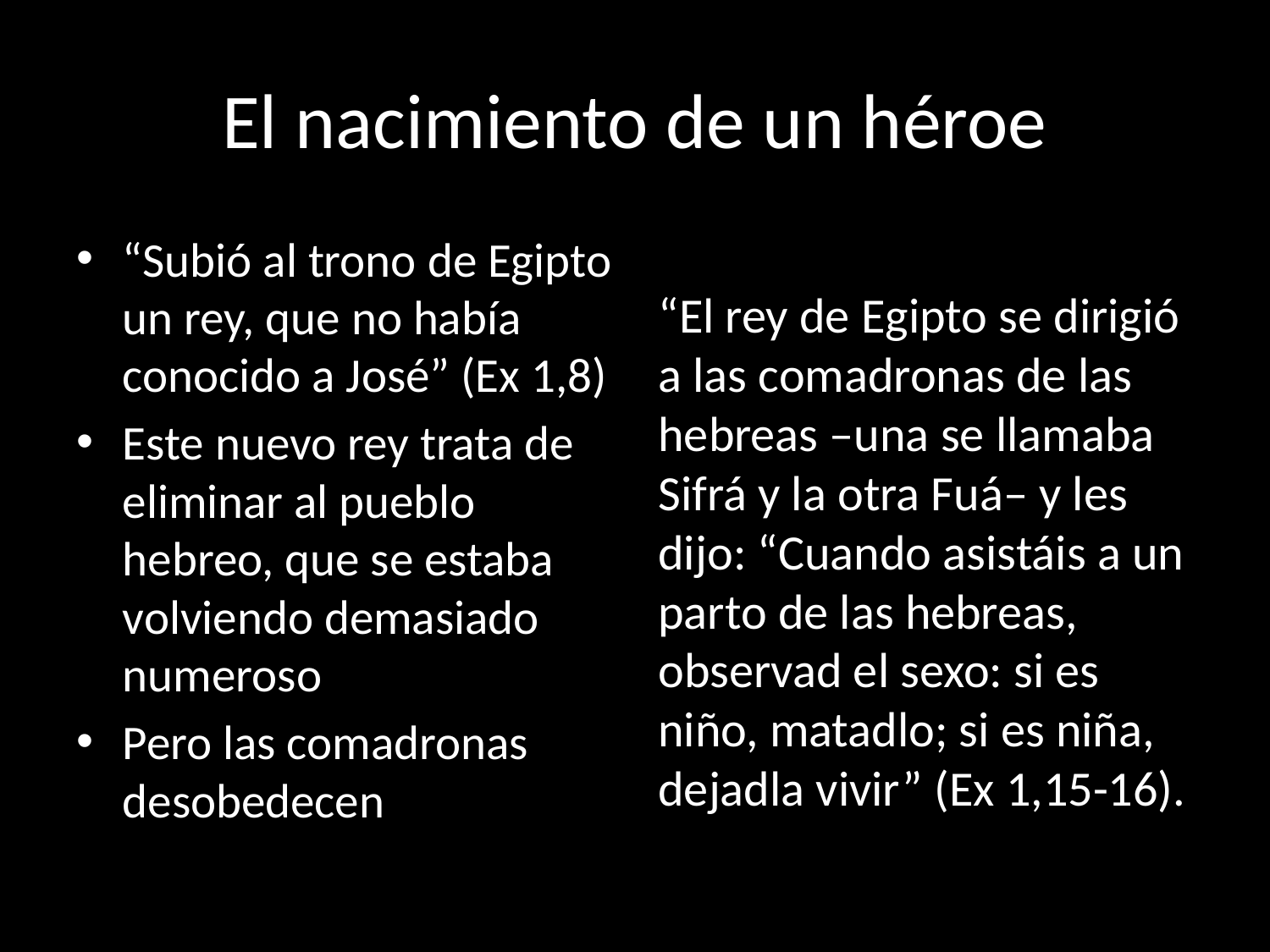

# El nacimiento de un héroe
“Subió al trono de Egipto un rey, que no había conocido a José” (Ex 1,8)
Este nuevo rey trata de eliminar al pueblo hebreo, que se estaba volviendo demasiado numeroso
Pero las comadronas desobedecen
“El rey de Egipto se dirigió a las comadronas de las hebreas –una se llamaba Sifrá y la otra Fuá– y les dijo: “Cuando asistáis a un parto de las hebreas, observad el sexo: si es niño, matadlo; si es niña, dejadla vivir” (Ex 1,15-16).